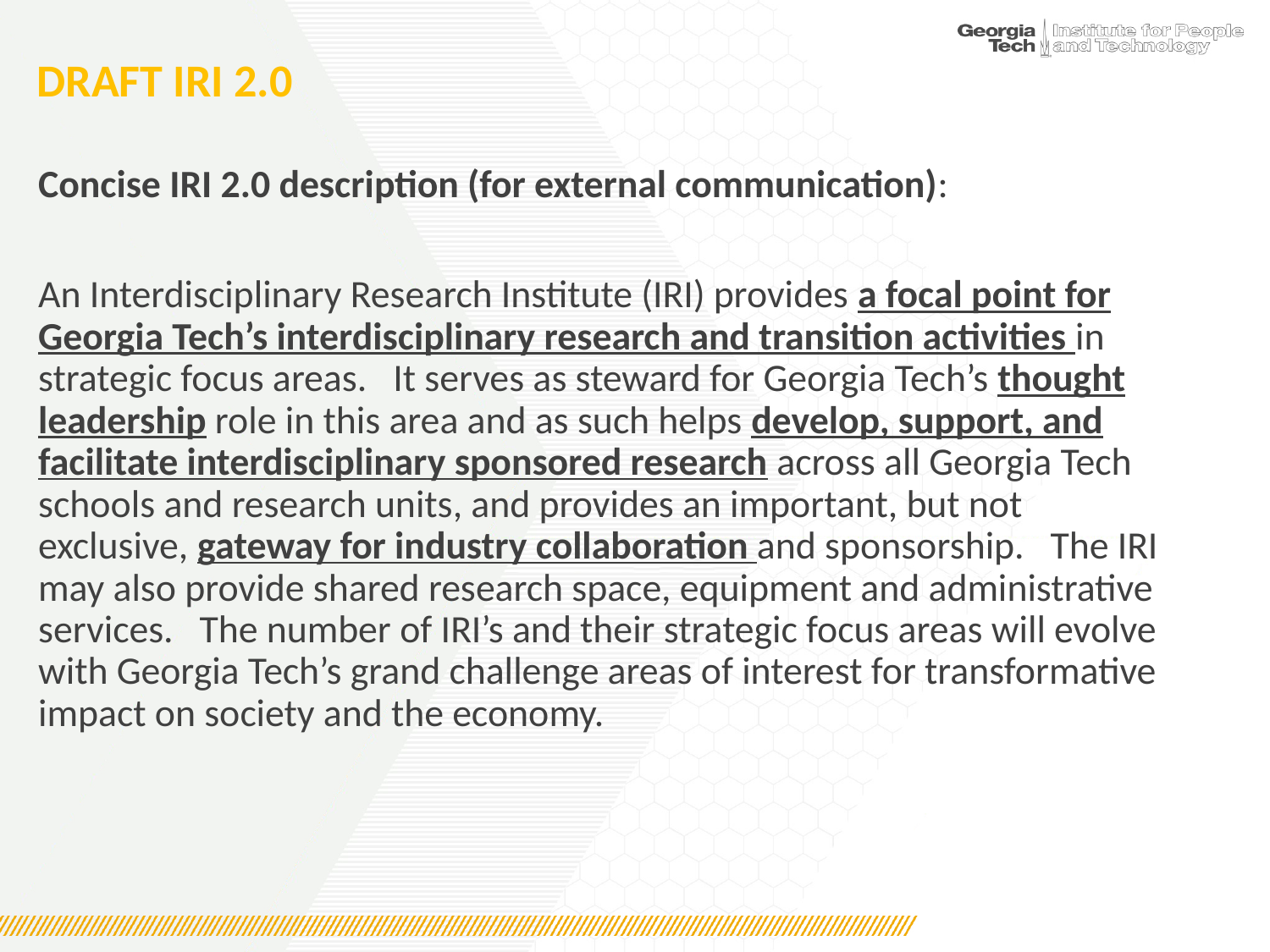

# DRAFT IRI 2.0
Concise IRI 2.0 description (for external communication):​
​
An Interdisciplinary Research Institute (IRI) provides a focal point for Georgia Tech’s interdisciplinary research and transition activities in strategic focus areas.   It serves as steward for Georgia Tech’s thought leadership role in this area and as such helps develop, support, and facilitate interdisciplinary sponsored research across all Georgia Tech schools and research units, and provides an important, but not exclusive, gateway for industry collaboration and sponsorship.   The IRI may also provide shared research space, equipment and administrative services.   The number of IRI’s and their strategic focus areas will evolve with Georgia Tech’s grand challenge areas of interest for transformative impact on society and the economy.